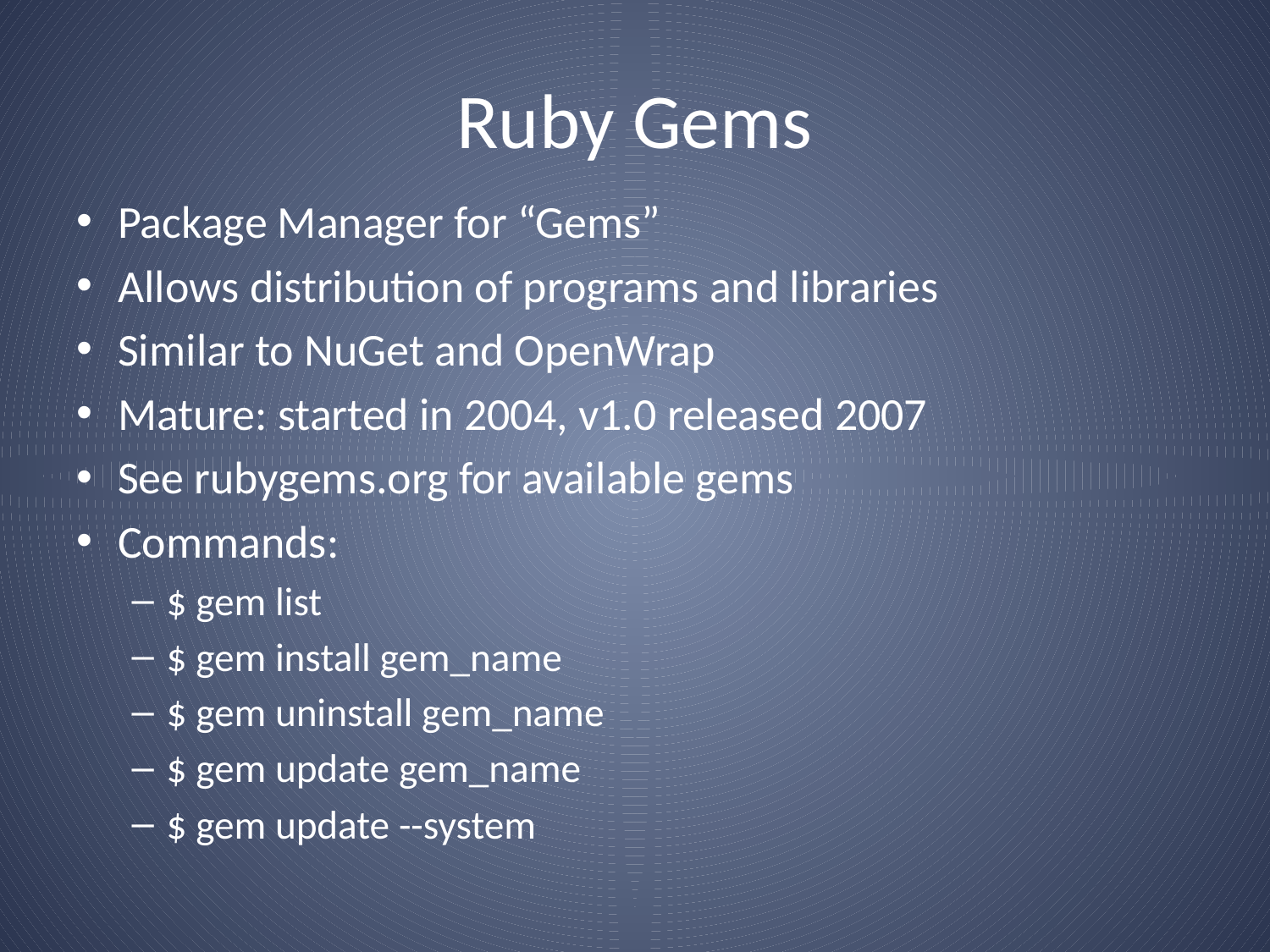

# Ruby Gems
Package Manager for “Gems”
Allows distribution of programs and libraries
Similar to NuGet and OpenWrap
Mature: started in 2004, v1.0 released 2007
See rubygems.org for available gems
Commands:
$ gem list
$ gem install gem_name
$ gem uninstall gem_name
$ gem update gem_name
$ gem update --system